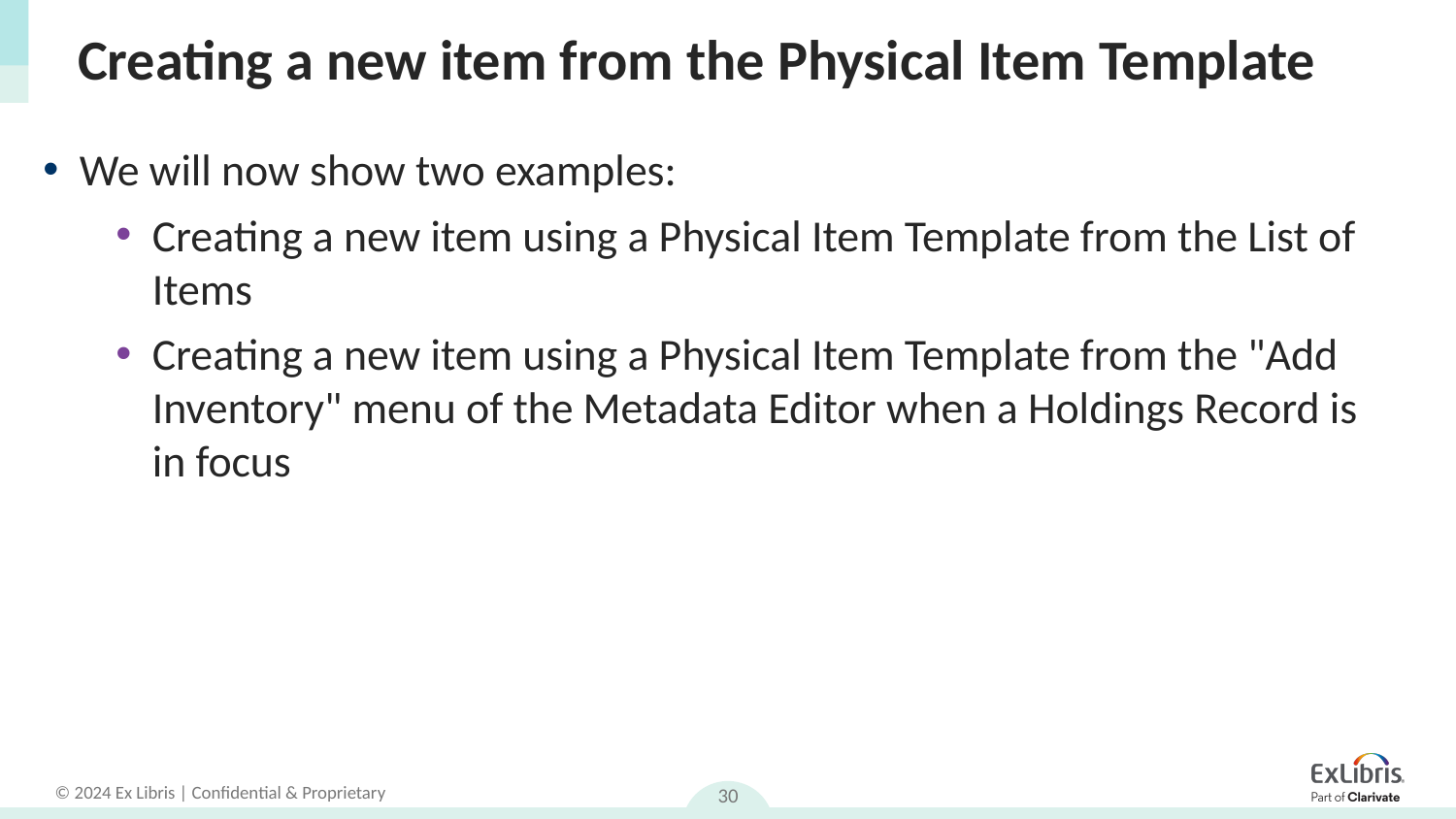

# Creating a new item from the Physical Item Template
We will now show two examples:
Creating a new item using a Physical Item Template from the List of Items
Creating a new item using a Physical Item Template from the "Add Inventory" menu of the Metadata Editor when a Holdings Record is in focus

30